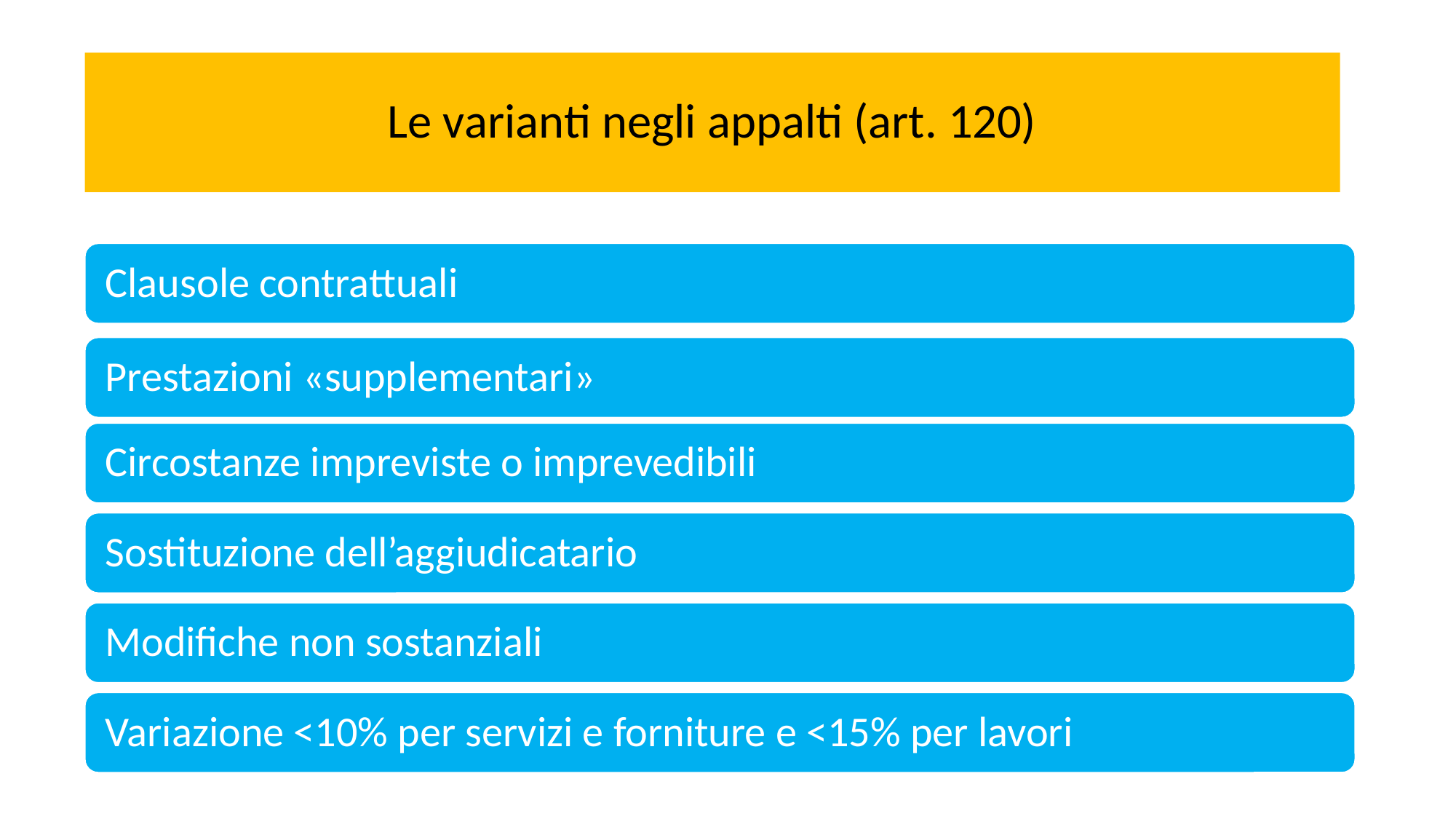

# Le varianti negli appalti (art. 120)
Clausole contrattuali
Prestazioni «supplementari»
Circostanze impreviste o imprevedibili
Sostituzione dell’aggiudicatario
Modifiche non sostanziali
Variazione <10% per servizi e forniture e <15% per lavori